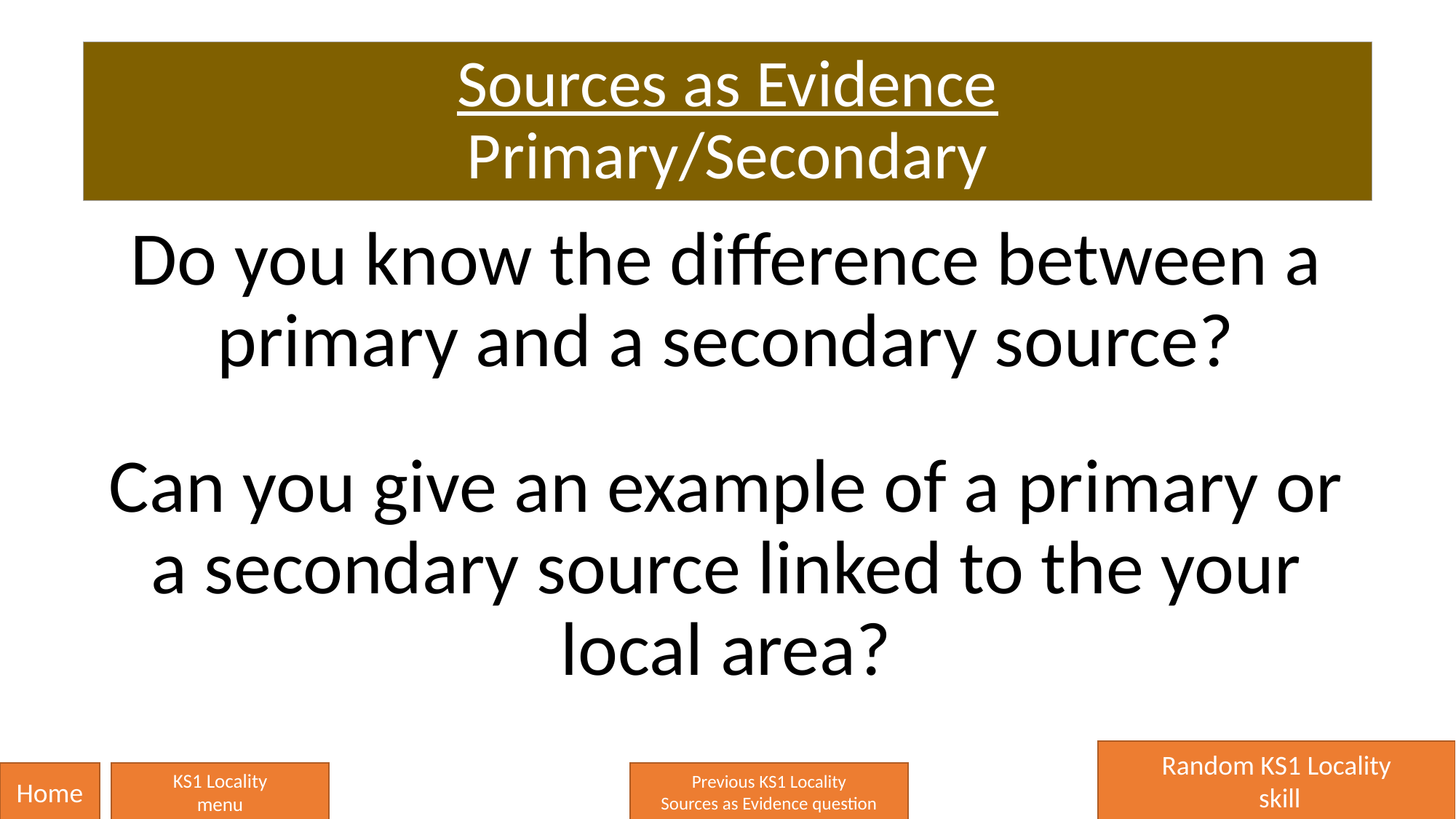

# Sources as Evidence Primary/Secondary
Do you know the difference between a primary and a secondary source?

Can you give an example of a primary or a secondary source linked to the your local area?
Random KS1 Locality
 skill
Home
KS1 Locality
menu
Previous KS1 Locality
Sources as Evidence question